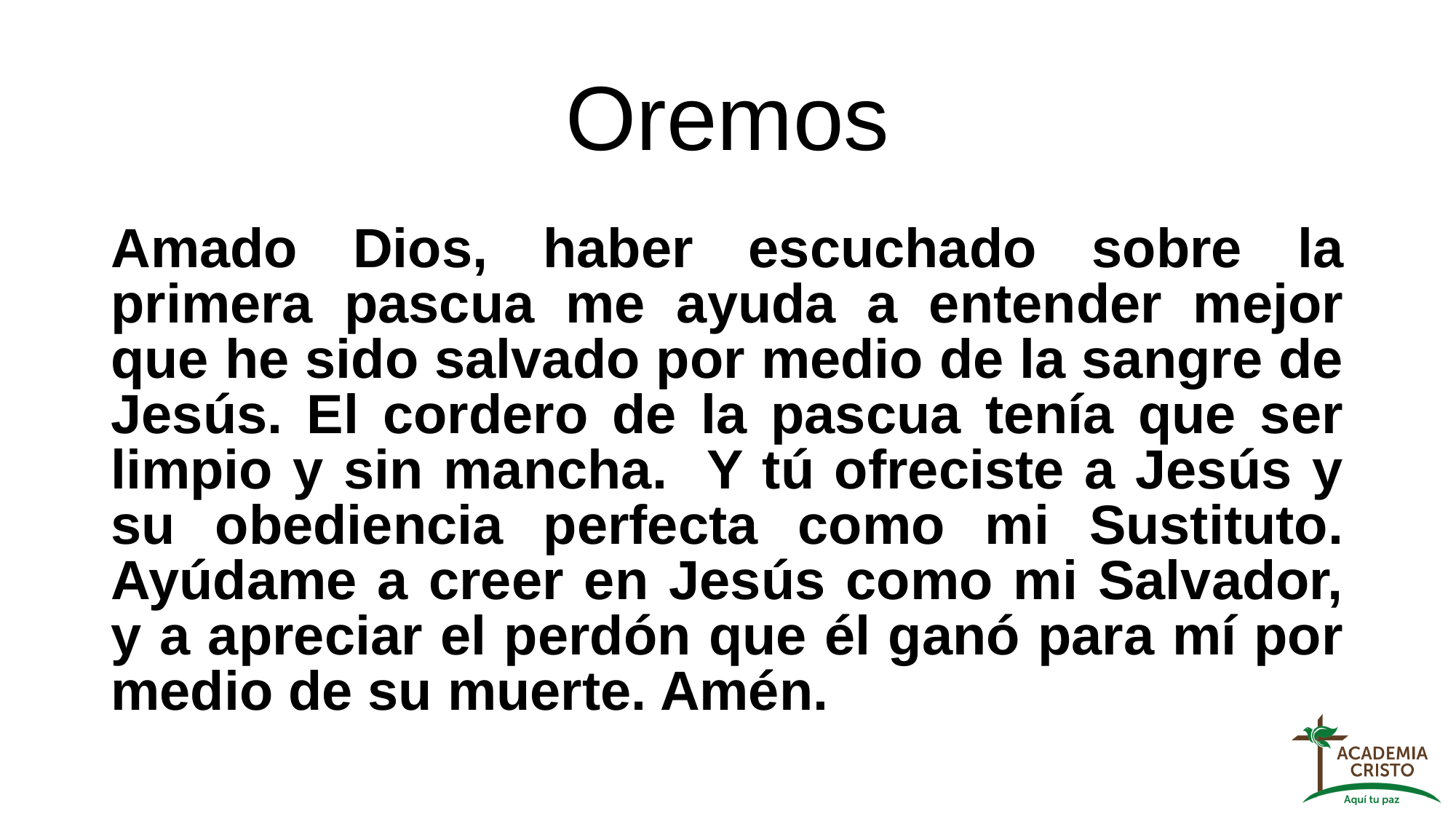

# Oremos
Amado Dios, haber escuchado sobre la primera pascua me ayuda a entender mejor que he sido salvado por medio de la sangre de Jesús. El cordero de la pascua tenía que ser limpio y sin mancha.  Y tú ofreciste a Jesús y su obediencia perfecta como mi Sustituto. Ayúdame a creer en Jesús como mi Salvador, y a apreciar el perdón que él ganó para mí por medio de su muerte. Amén.